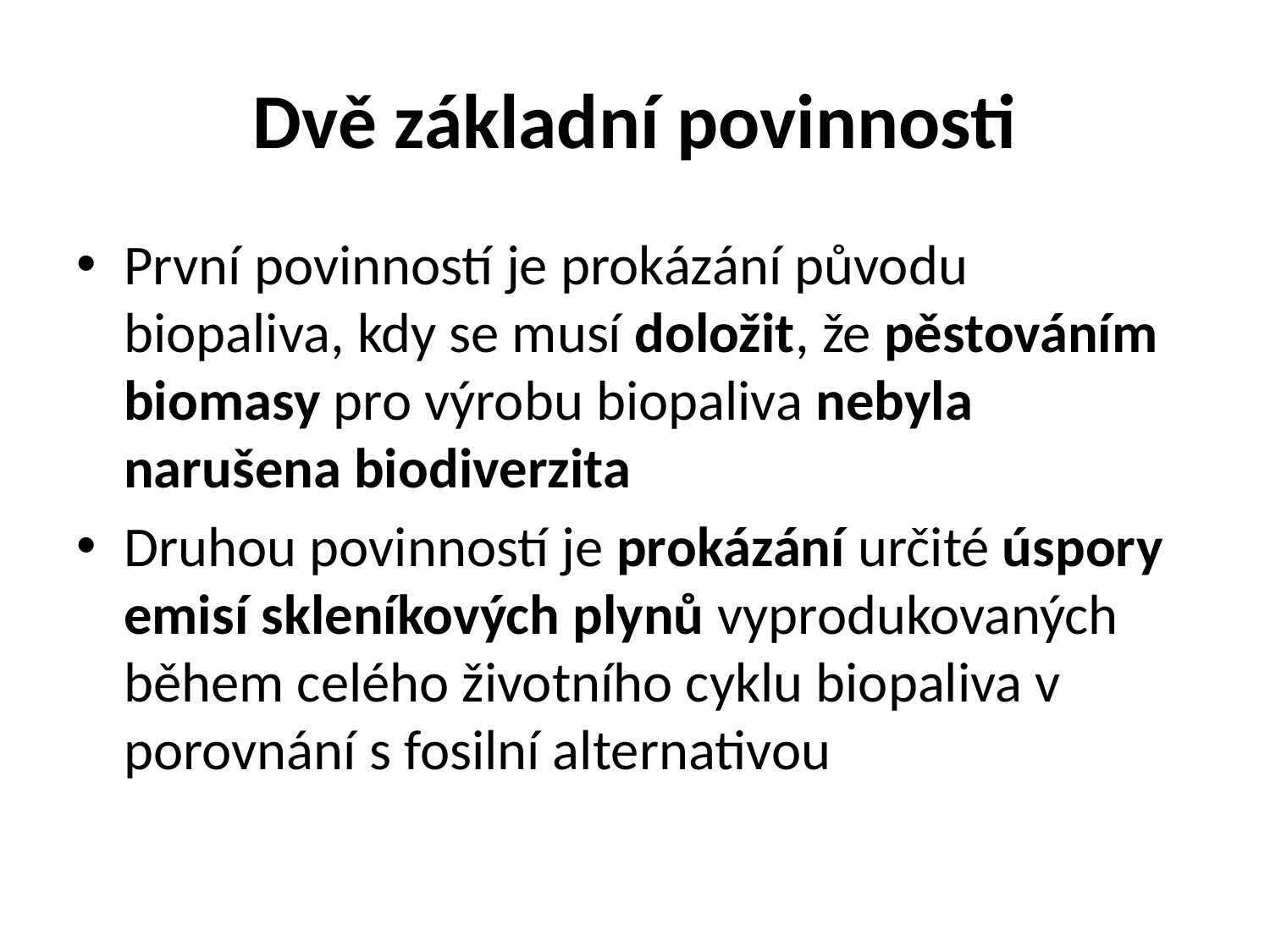

# Dvě základní povinnosti
První povinností je prokázání původu biopaliva, kdy se musí doložit, že pěstováním biomasy pro výrobu biopaliva nebyla narušena biodiverzita
Druhou povinností je prokázání určité úspory emisí skleníkových plynů vyprodukovaných během celého životního cyklu biopaliva v porovnání s fosilní alternativou